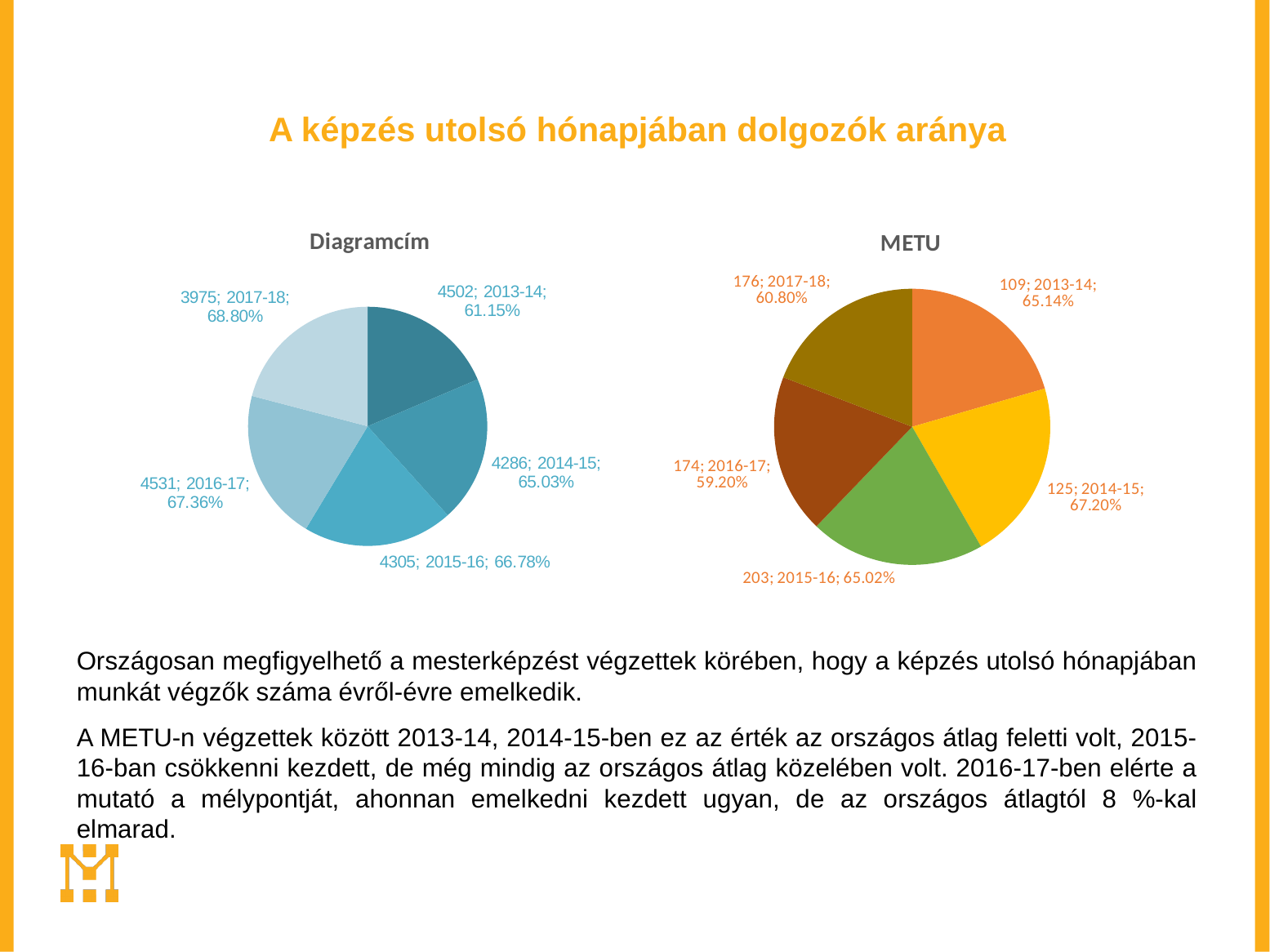

# A képzés utolsó hónapjában dolgozók aránya

### Chart: Diagramcím

| Category | Utolsó hónapban dolgozók aránya |
|---|---|
| 2013-14 | 0.6115 |
| 2014-15 | 0.6503 |
| 2015-16 | 0.6678 |
| 2016-17 | 0.6736 |
| 2017-18 | 0.688 |

### Chart: METU

| Category | Utolsó hónapban dolgozók aránya |
|---|---|
| 2013-14 | 0.6514 |
| 2014-15 | 0.672 |
| 2015-16 | 0.6502 |
| 2016-17 | 0.592 |
| 2017-18 | 0.608 |

Országosan megfigyelhető a mesterképzést végzettek körében, hogy a képzés utolsó hónapjában munkát végzők száma évről-évre emelkedik.
A METU-n végzettek között 2013-14, 2014-15-ben ez az érték az országos átlag feletti volt, 2015-16-ban csökkenni kezdett, de még mindig az országos átlag közelében volt. 2016-17-ben elérte a mutató a mélypontját, ahonnan emelkedni kezdett ugyan, de az országos átlagtól 8 %-kal elmarad.